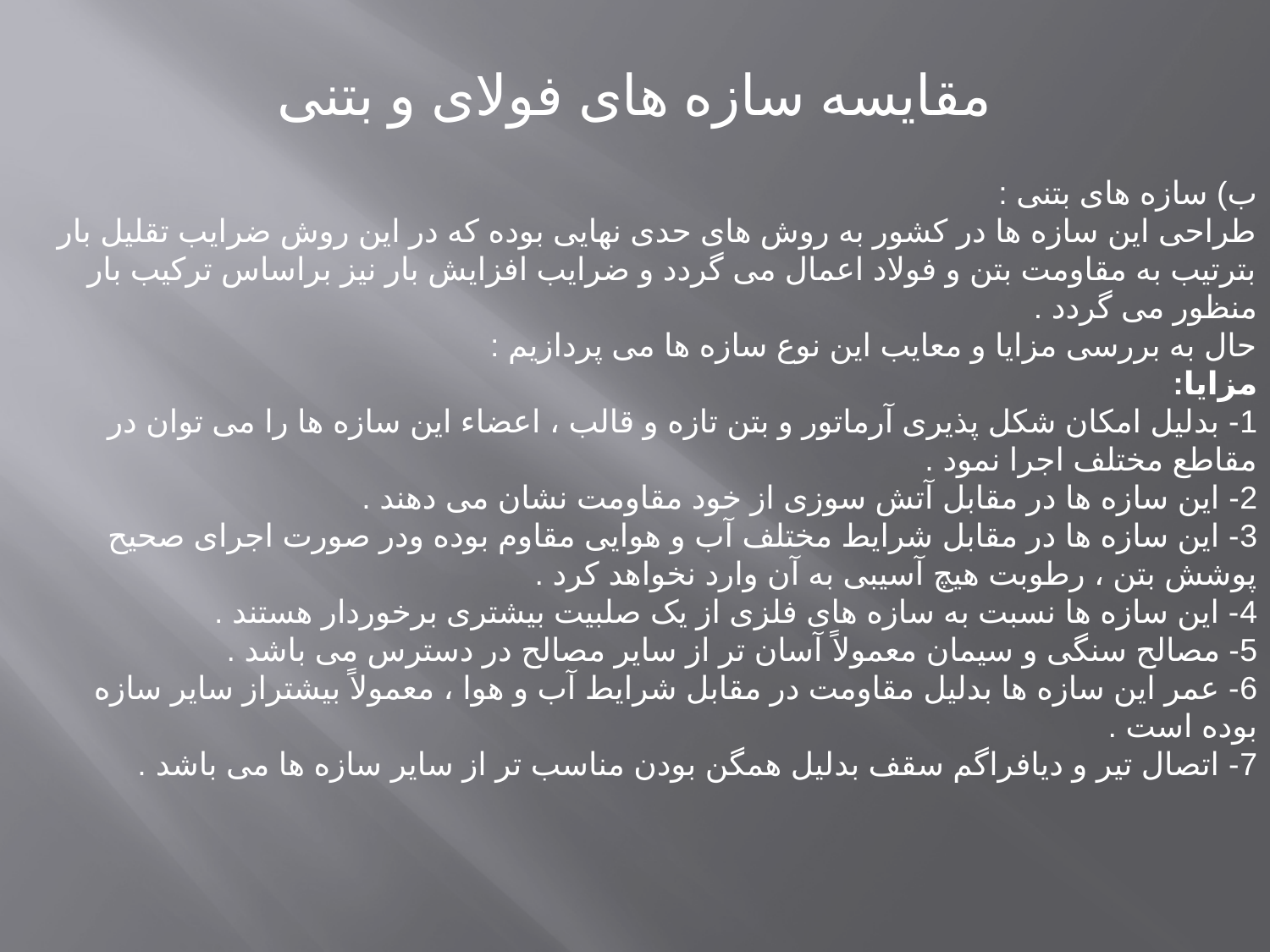

مقایسه سازه های فولای و بتنی
ب) سازه های بتنی :
طراحی این سازه ها در کشور به روش های حدی نهایی بوده که در این روش ضرایب تقلیل بار بترتیب به مقاومت بتن و فولاد اعمال می گردد و ضرایب افزایش بار نیز براساس ترکیب بار منظور می گردد .
حال به بررسی مزایا و معایب این نوع سازه ها می پردازیم :
مزایا:
1- بدلیل امکان شکل پذیری آرماتور و بتن تازه و قالب ، اعضاء این سازه ها را می توان در مقاطع مختلف اجرا نمود .
2- این سازه ها در مقابل آتش سوزی از خود مقاومت نشان می دهند .
3- این سازه ها در مقابل شرایط مختلف آب و هوایی مقاوم بوده ودر صورت اجرای صحیح پوشش بتن ، رطوبت هیچ آسیبی به آن وارد نخواهد کرد .
4- این سازه ها نسبت به سازه های فلزی از یک صلبیت بیشتری برخوردار هستند .
5- مصالح سنگی و سیمان معمولاً آسان تر از سایر مصالح در دسترس می باشد .
6- عمر این سازه ها بدلیل مقاومت در مقابل شرایط آب و هوا ، معمولاً بیشتراز سایر سازه بوده است .
7- اتصال تیر و دیافراگم سقف بدلیل همگن بودن مناسب تر از سایر سازه ها می باشد .